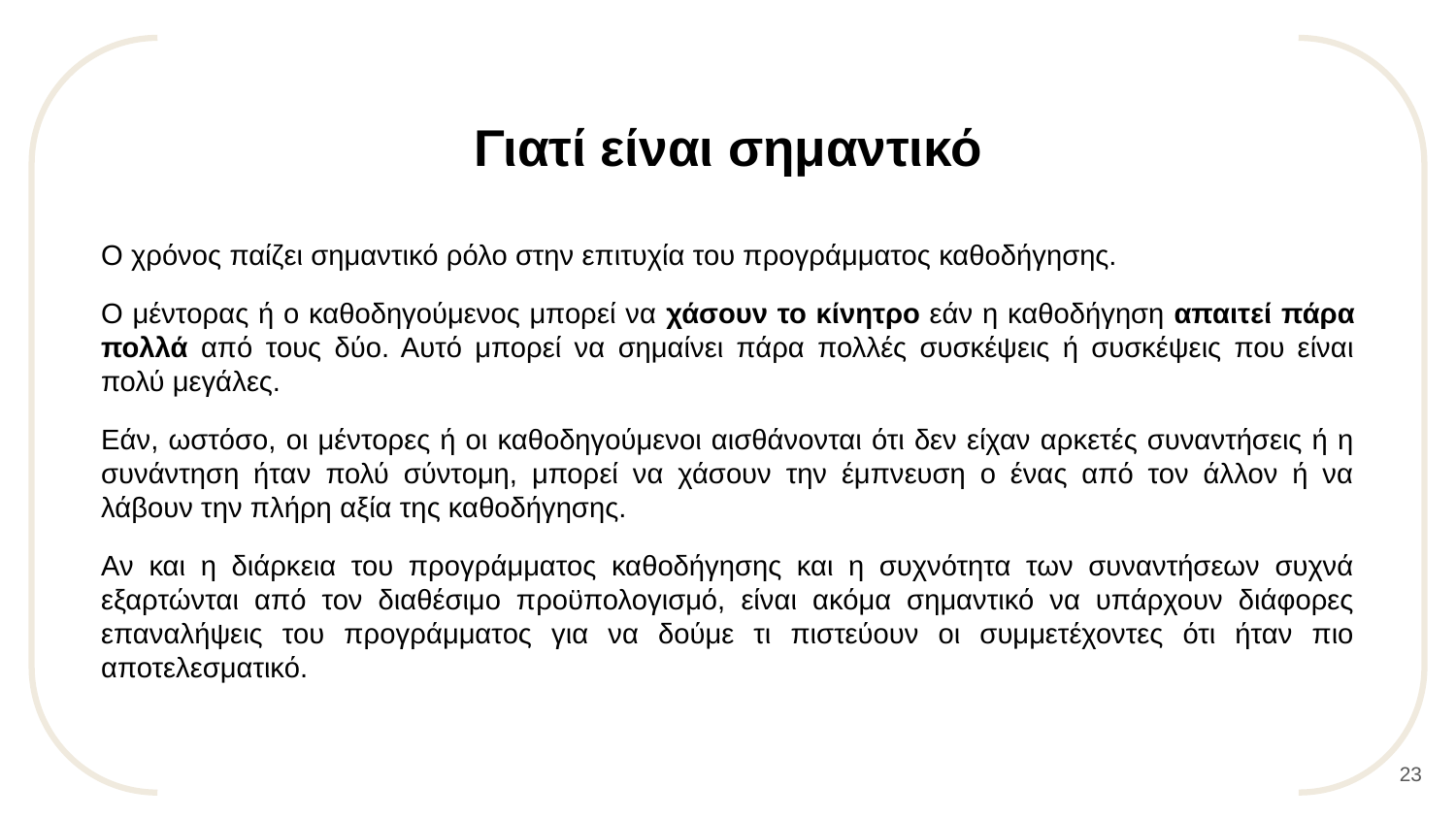

Γιατί είναι σημαντικό
Ο χρόνος παίζει σημαντικό ρόλο στην επιτυχία του προγράμματος καθοδήγησης.
Ο μέντορας ή ο καθοδηγούμενος μπορεί να χάσουν το κίνητρο εάν η καθοδήγηση απαιτεί πάρα πολλά από τους δύο. Αυτό μπορεί να σημαίνει πάρα πολλές συσκέψεις ή συσκέψεις που είναι πολύ μεγάλες.
Εάν, ωστόσο, οι μέντορες ή οι καθοδηγούμενοι αισθάνονται ότι δεν είχαν αρκετές συναντήσεις ή η συνάντηση ήταν πολύ σύντομη, μπορεί να χάσουν την έμπνευση ο ένας από τον άλλον ή να λάβουν την πλήρη αξία της καθοδήγησης.
Αν και η διάρκεια του προγράμματος καθοδήγησης και η συχνότητα των συναντήσεων συχνά εξαρτώνται από τον διαθέσιμο προϋπολογισμό, είναι ακόμα σημαντικό να υπάρχουν διάφορες επαναλήψεις του προγράμματος για να δούμε τι πιστεύουν οι συμμετέχοντες ότι ήταν πιο αποτελεσματικό.
23